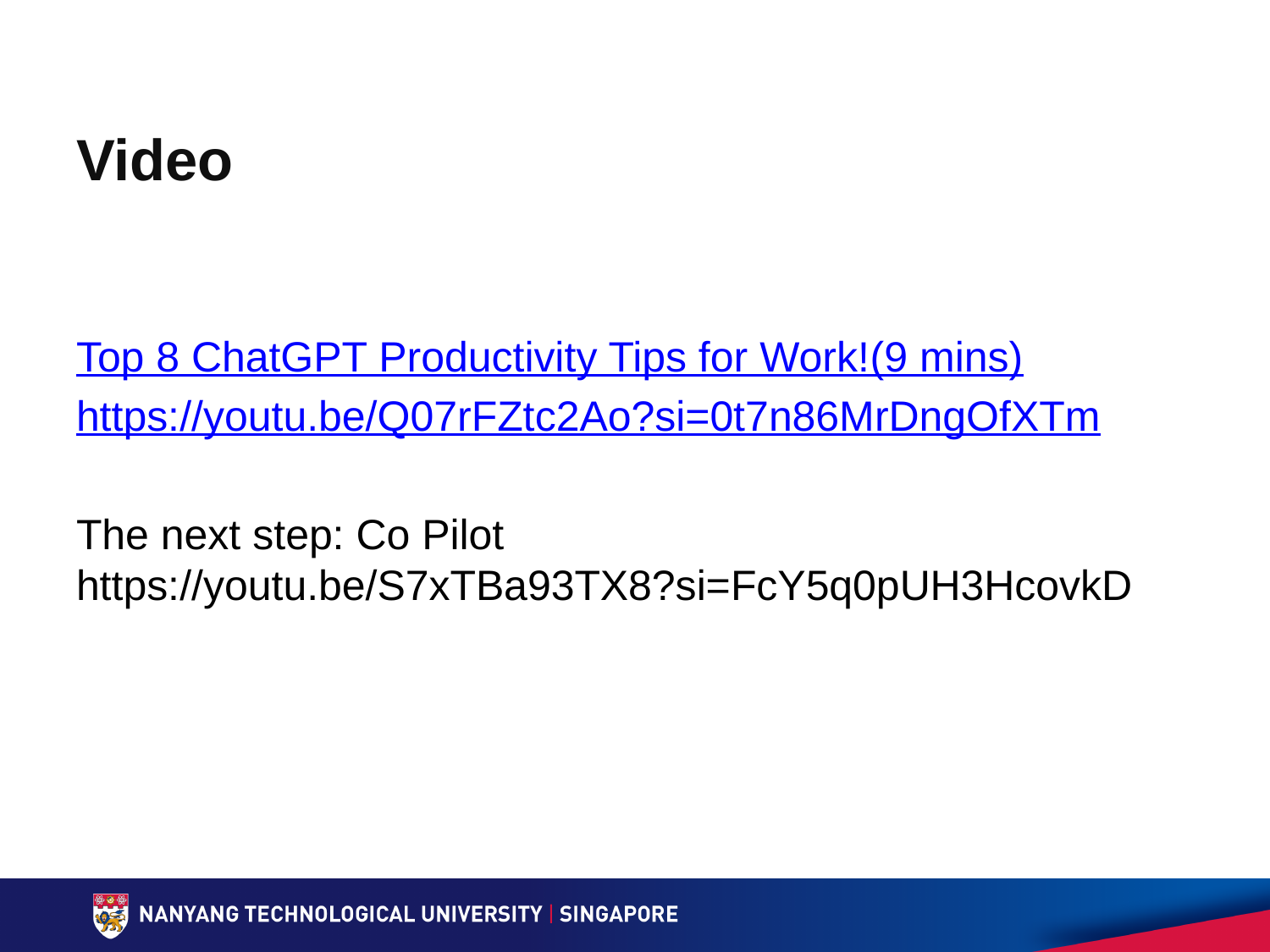

# Video
Top 8 ChatGPT Productivity Tips for Work!
(9 mins)
https://youtu.be/Q07rFZtc2Ao?si=0t7n86MrDngOfXTm

The next step: Co Pilot
https://youtu.be/S7xTBa93TX8?si=FcY5q0pUH3HcovkD